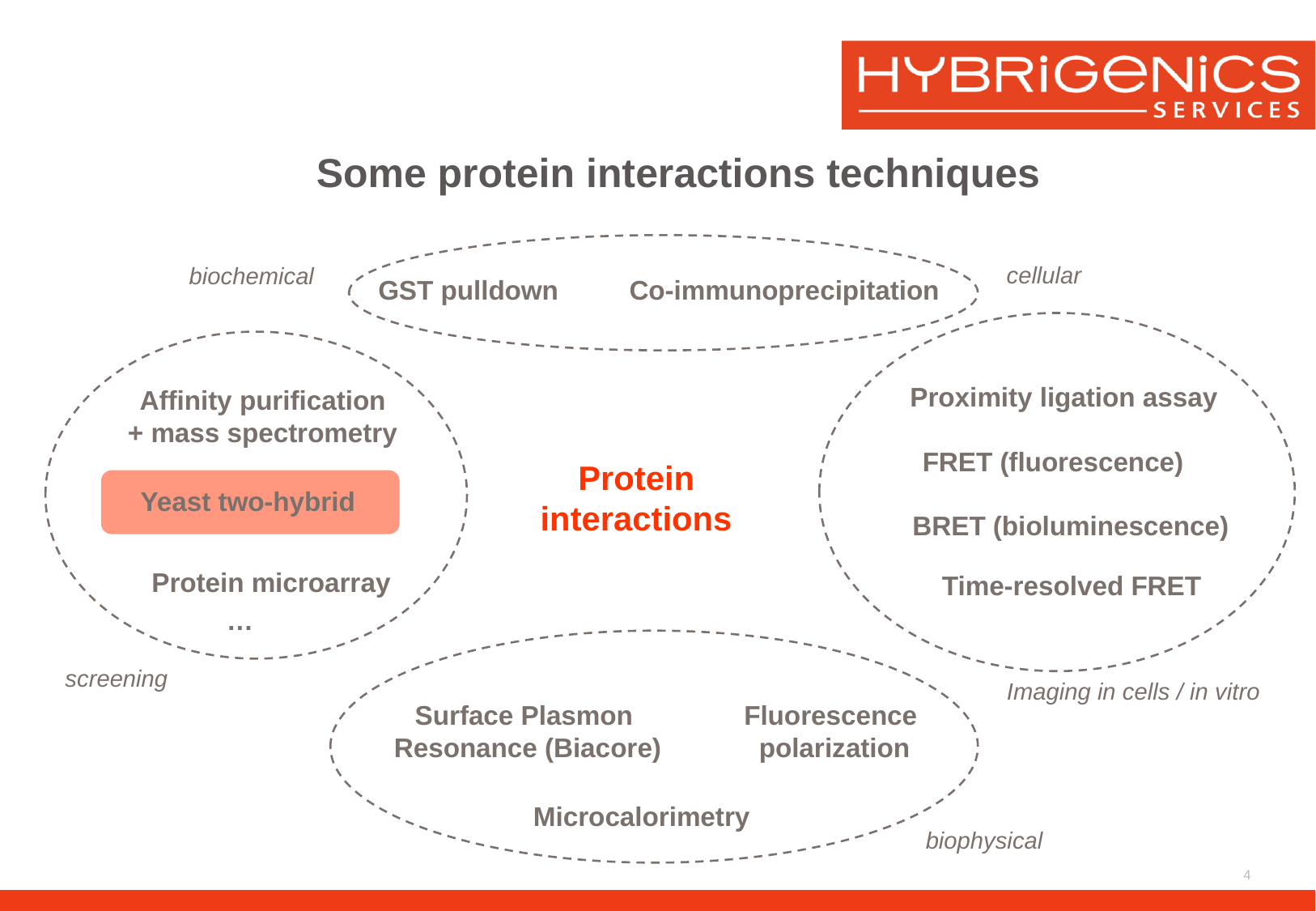

# Some protein interactions techniques

cellular

screening
Imaging in cells / in vitro
biophysical
biochemical
GST pulldown
Co-immunoprecipitation
Proximity ligation assay
Affinity purification
+ mass spectrometry
FRET (fluorescence)
Protein interactions

Yeast two-hybrid
BRET (bioluminescence)
Protein microarray
Time-resolved FRET
…
Surface Plasmon
Resonance (Biacore)
Fluorescence
polarization
Microcalorimetry
4